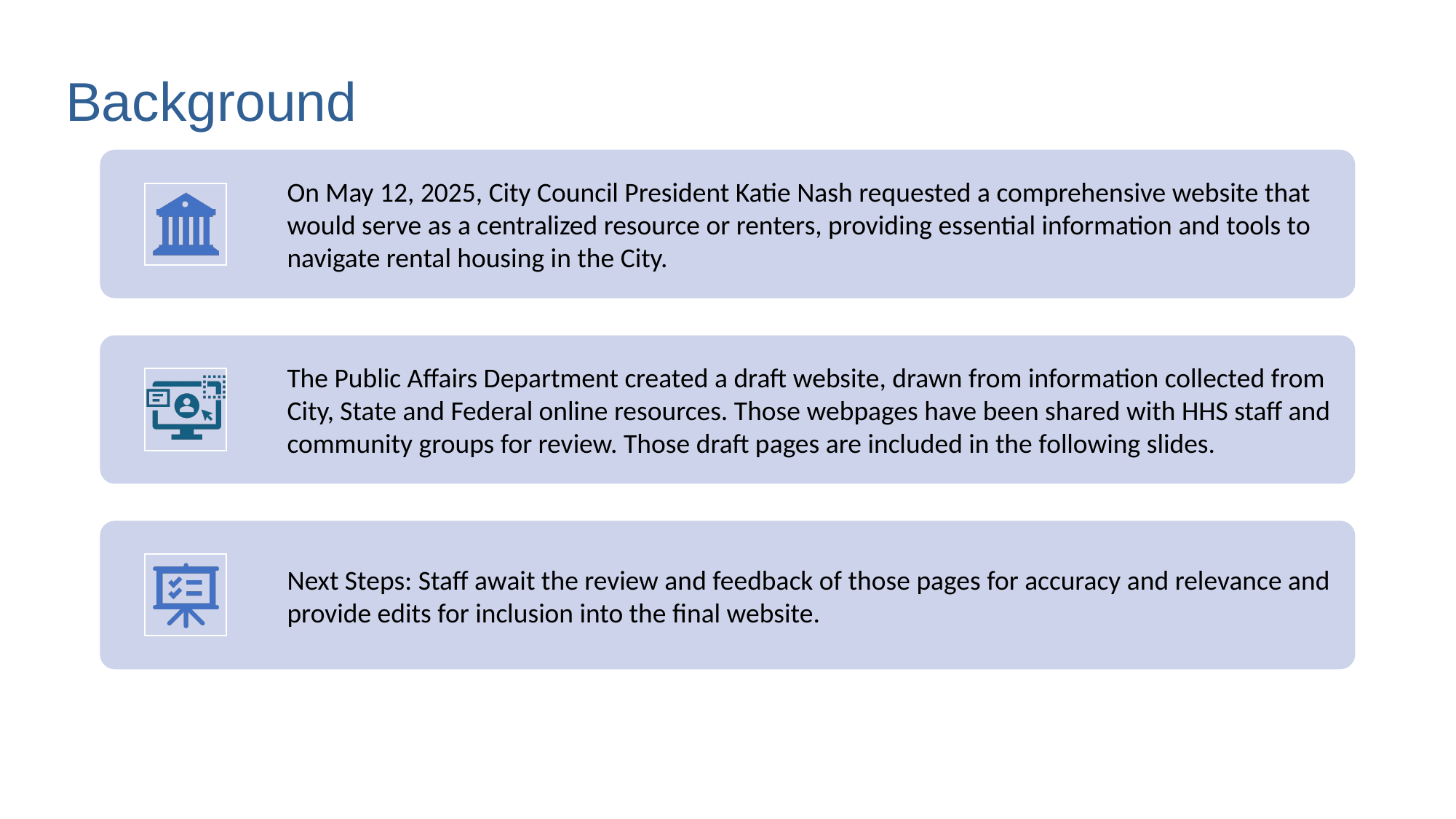

# Background

On May 12, 2025, City Council President Katie Nash requested a comprehensive website that would serve as a centralized resource or renters, providing essential information and tools to navigate rental housing in the City.

The Public Affairs Department created a draft website, drawn from information collected from City, State and Federal online resources. Those webpages have been shared with HHS staff and community groups for review. Those draft pages are included in the following slides.

Next Steps: Staff await the review and feedback of those pages for accuracy and relevance and provide edits for inclusion into the final website.